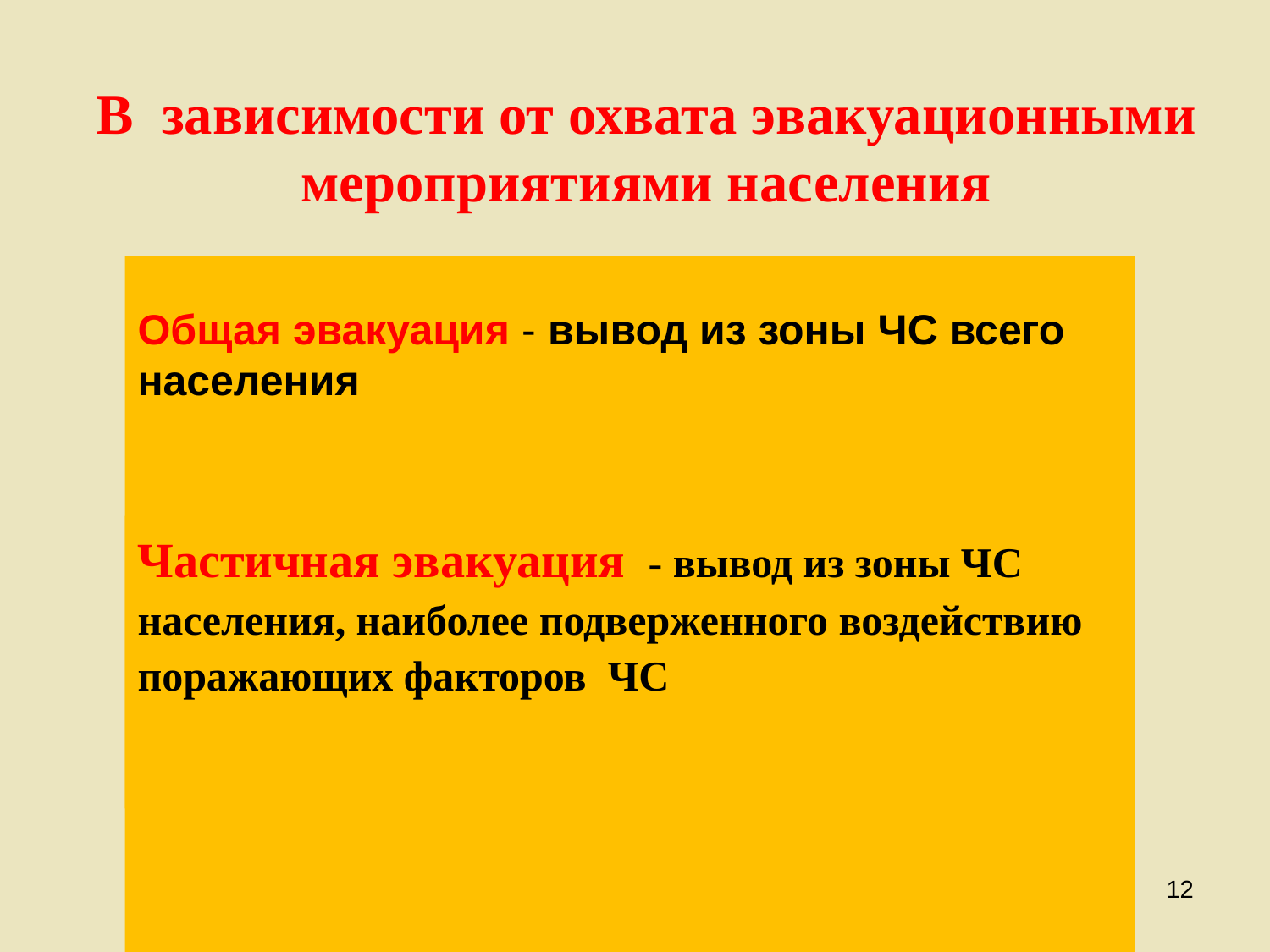

# В  зависимости от охвата эвакуационными мероприятиями населения

Общая эвакуация - вывод из зоны ЧС всего населения

Частичная эвакуация  - вывод из зоны ЧС населения, наиболее подверженного воздействию поражающих факторов  ЧС
12